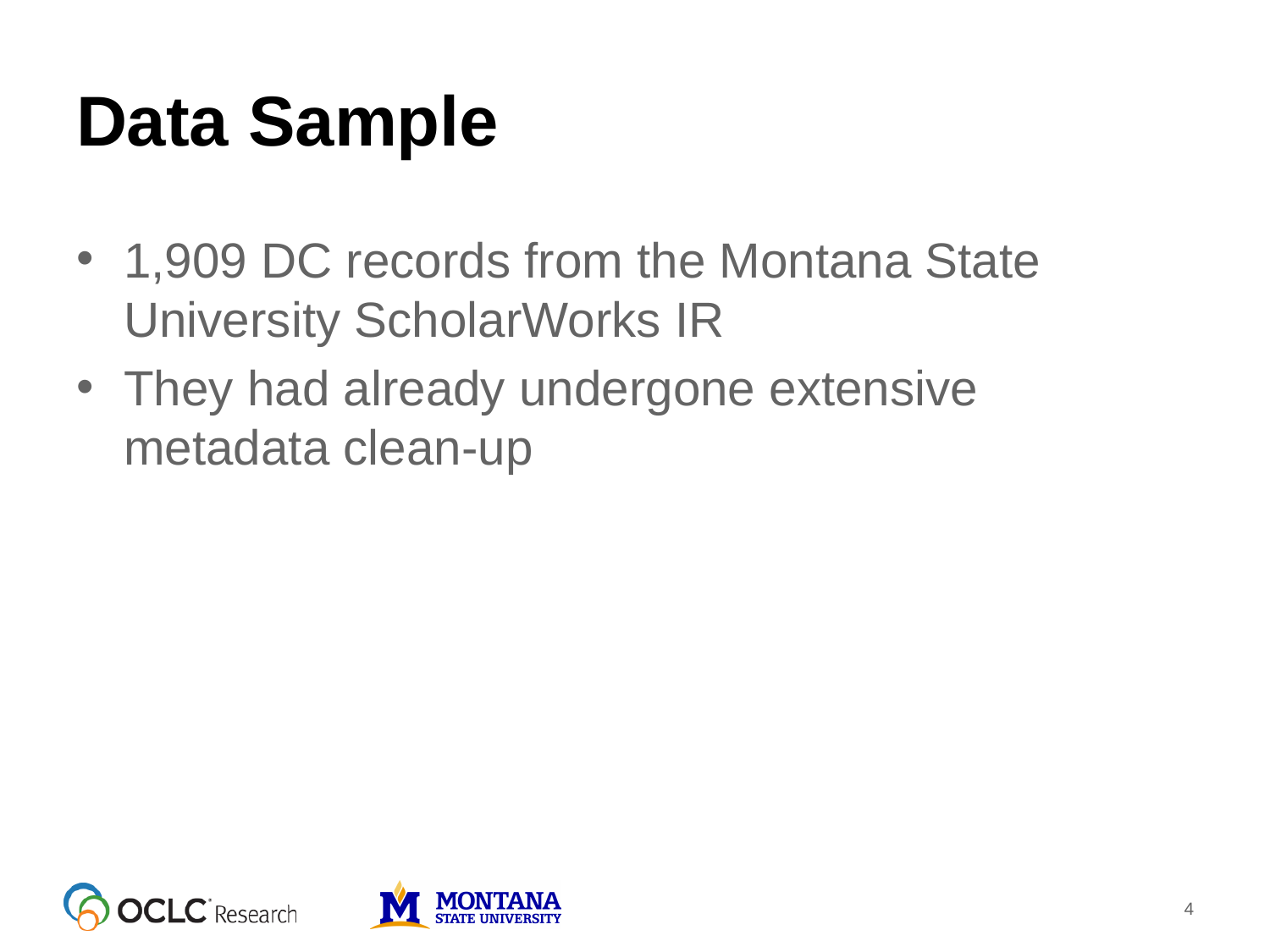

# Data Sample
1,909 DC records from the Montana State University ScholarWorks IR
They had already undergone extensive metadata clean-up

4